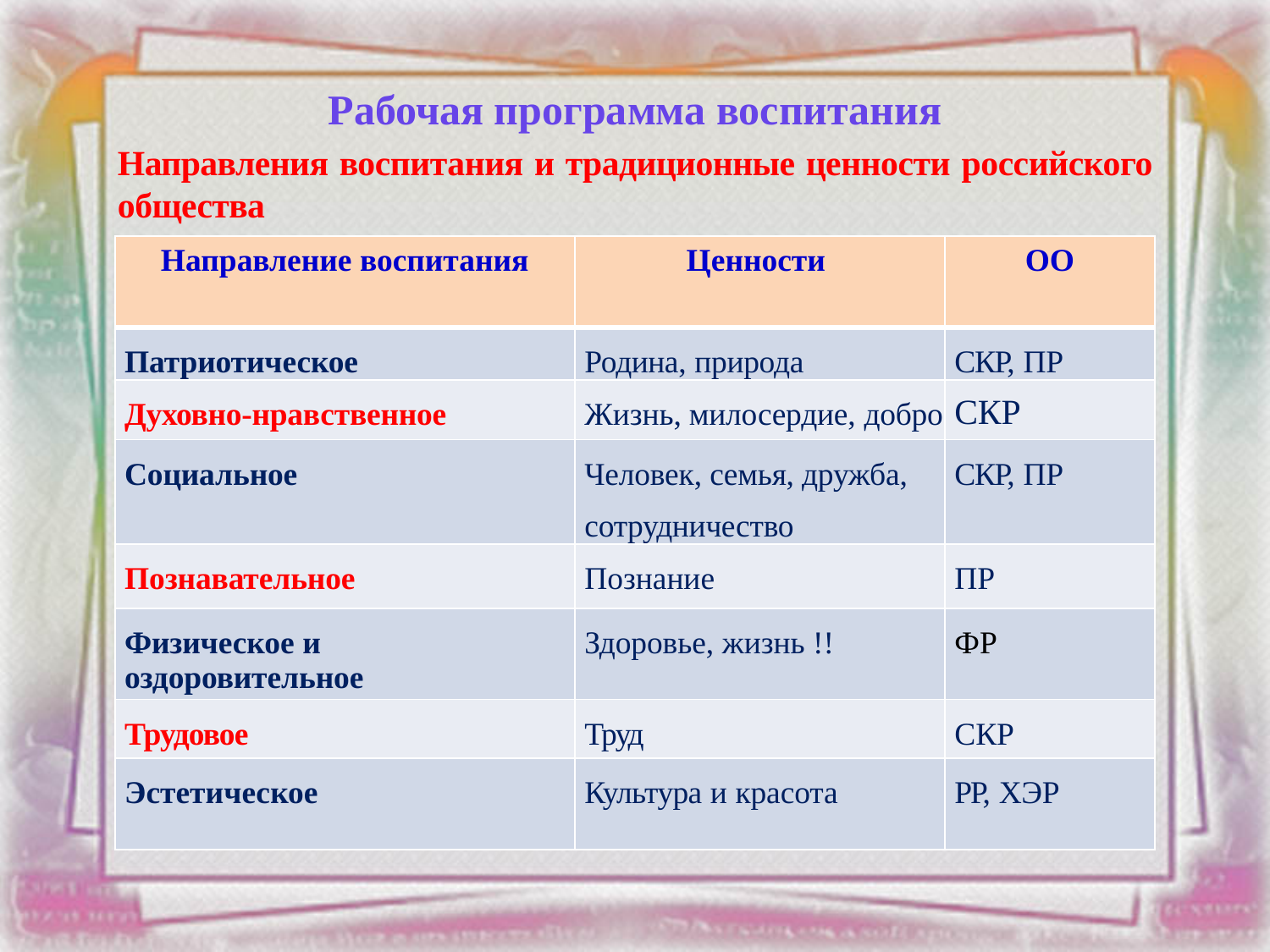

Рабочая программа воспитания
Направления воспитания и традиционные ценности российского общества

| Направление воспитания | Ценности | ОО |
| --- | --- | --- |
| Патриотическое | Родина, природа | СКР, ПР |
| Духовно-нравственное | Жизнь, милосердие, добро | СКР |
| Социальное | Человек, семья, дружба, сотрудничество | СКР, ПР |
| Познавательное | Познание | ПР |
| Физическое и оздоровительное | Здоровье, жизнь !! | ФР |
| Трудовое | Труд | СКР |
| Эстетическое | Культура и красота | РР, ХЭР |